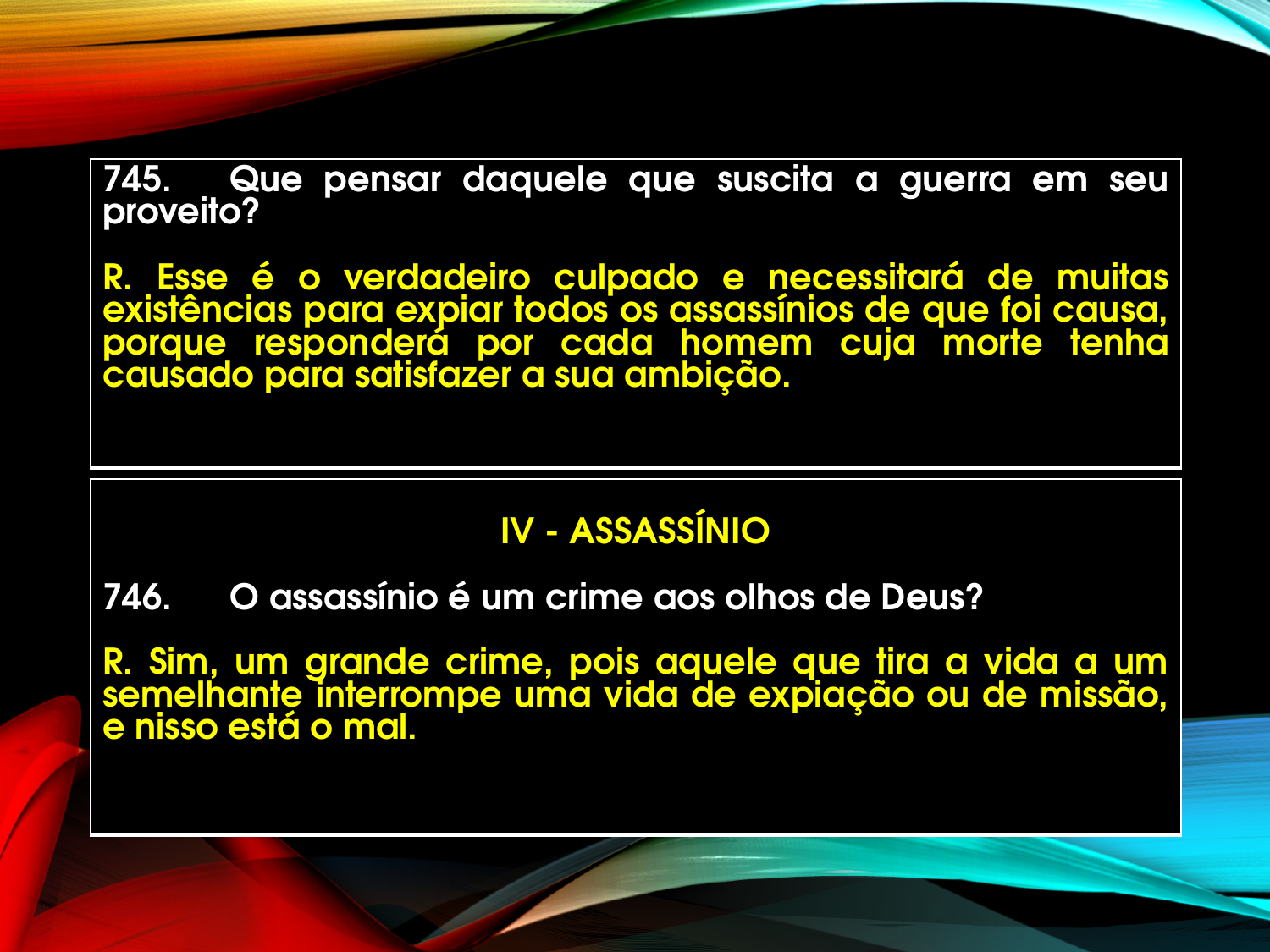

| 745. Que pensar daquele que suscita a guerra em seu proveito? R. Esse é o verdadeiro culpado e necessitará de muitas existências para expiar todos os assassínios de que foi causa, porque responderá por cada homem cuja morte tenha causado para satisfazer a sua ambição. |
| --- |
| IV - ASSASSÍNIO 746. O assassínio é um crime aos olhos de Deus? R. Sim, um grande crime, pois aquele que tira a vida a um semelhante interrompe uma vida de expiação ou de missão, e nisso está o mal. |
| --- |